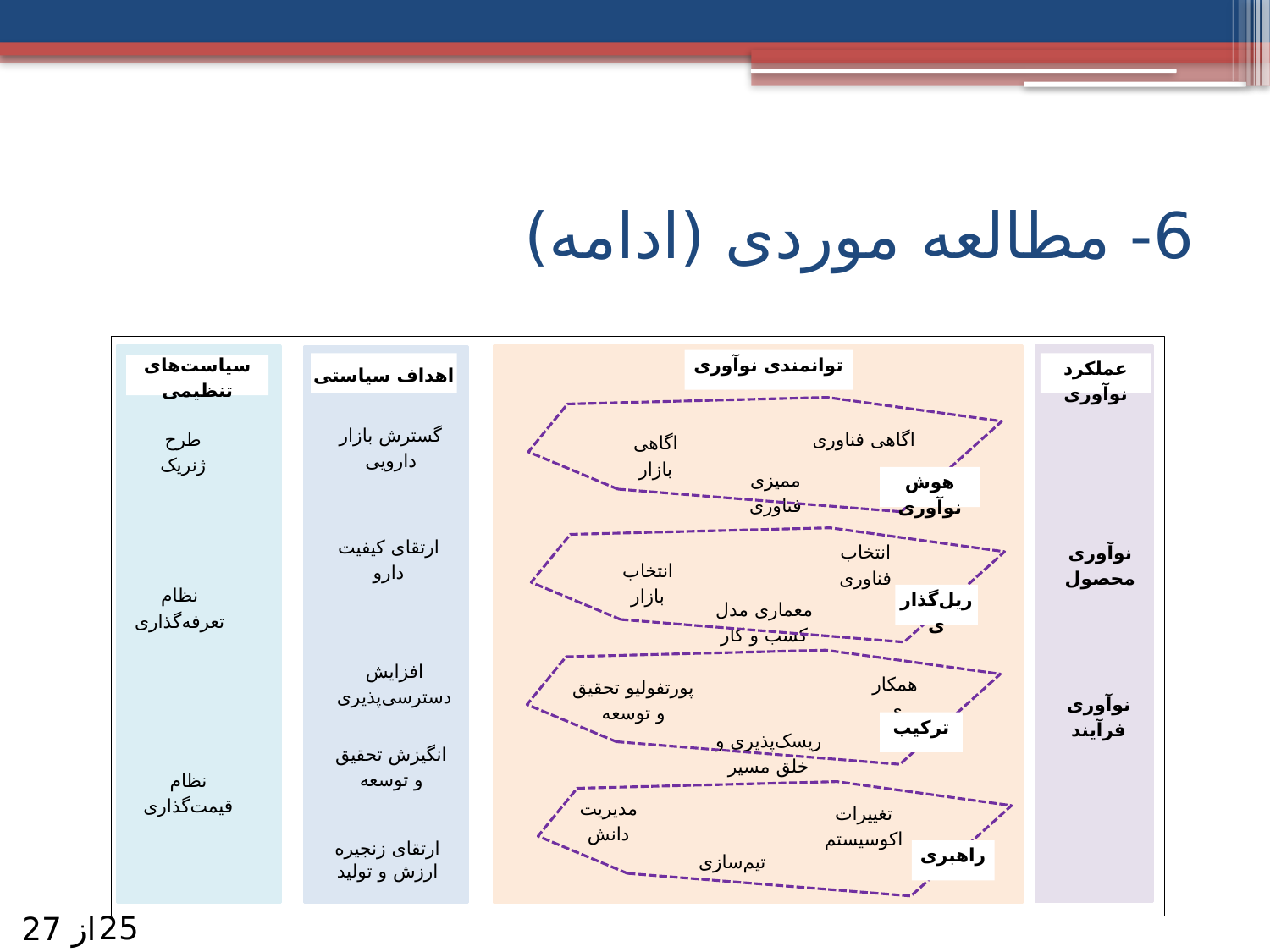

# 6- مطالعه موردی (ادامه)

توانمندی نوآوری
اهداف سیاستی
عملکرد نوآوری
سیاست‌های تنظیمی

گسترش بازار دارویی
طرح ژنریک
اگاهی فناوری
اگاهی بازار
ممیزی فناوری
هوش نوآوری

ارتقای کیفیت دارو
نوآوری محصول
انتخاب فناوری
انتخاب بازار
نظام تعرفه‌گذاری
ریل‌گذاری
معماری مدل کسب و کار

افزایش دسترسی‌پذیری
همکاری
پورتفولیو تحقیق و توسعه
نوآوری فرآیند
ترکیب
ریسک‌پذیری و خلق مسیر
انگیزش تحقیق و توسعه
نظام قیمت‌گذاری

مدیریت دانش
تغییرات اکوسیستم
ارتقای زنجیره ارزش و تولید
راهبری
تیم‌سازی
25
از 27